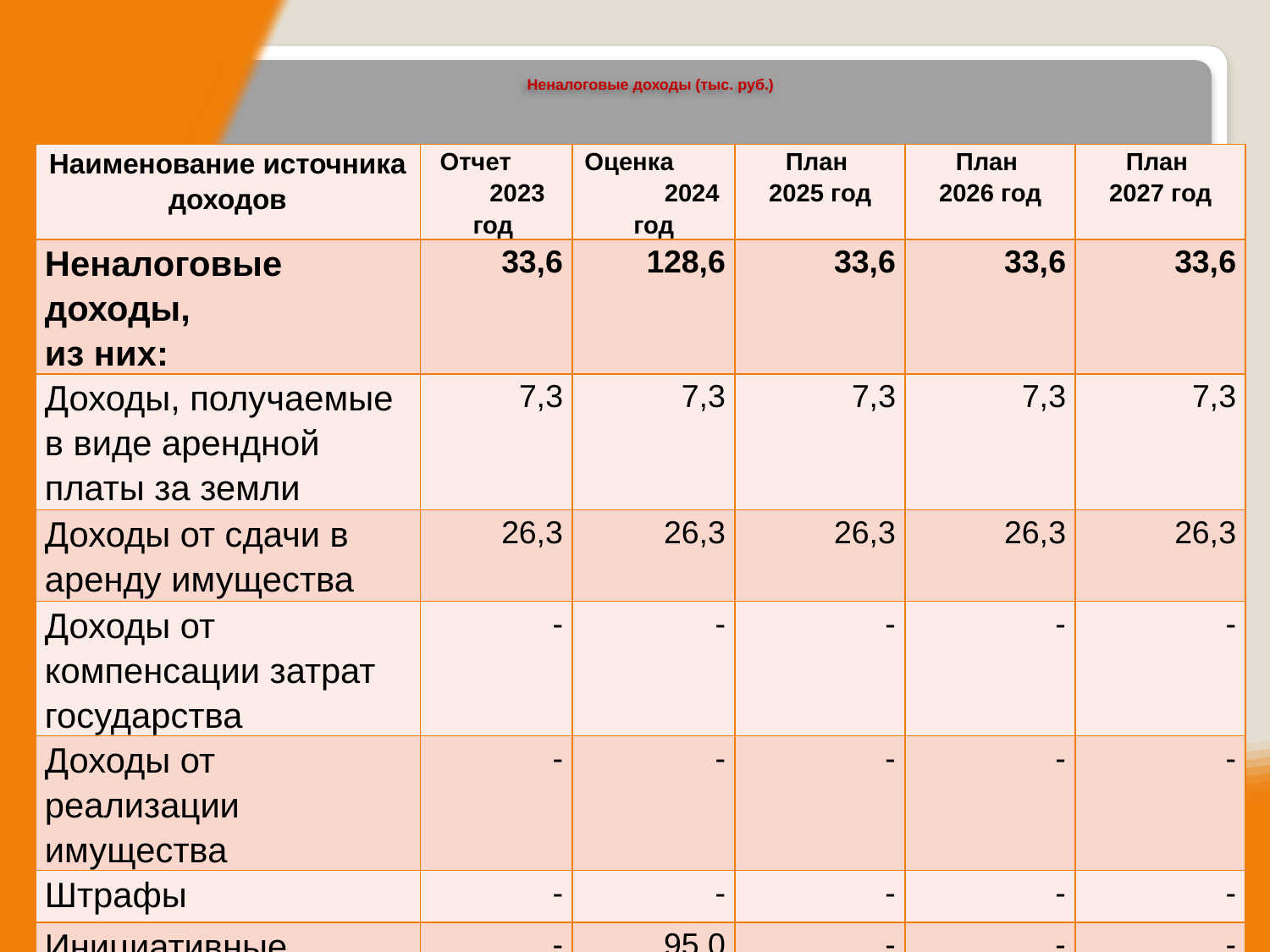

# Неналоговые доходы (тыс. руб.)
| Наименование источника доходов | Отчет 2023 год | Оценка 2024 год | План 2025 год | План 2026 год | План 2027 год |
| --- | --- | --- | --- | --- | --- |
| Неналоговые доходы, из них: | 33,6 | 128,6 | 33,6 | 33,6 | 33,6 |
| Доходы, получаемые в виде арендной платы за земли | 7,3 | 7,3 | 7,3 | 7,3 | 7,3 |
| Доходы от сдачи в аренду имущества | 26,3 | 26,3 | 26,3 | 26,3 | 26,3 |
| Доходы от компенсации затрат государства | - | - | - | - | - |
| Доходы от реализации имущества | - | - | - | - | - |
| Штрафы | - | - | - | - | - |
| Инициативные платежи | - | 95,0 | - | - | - |